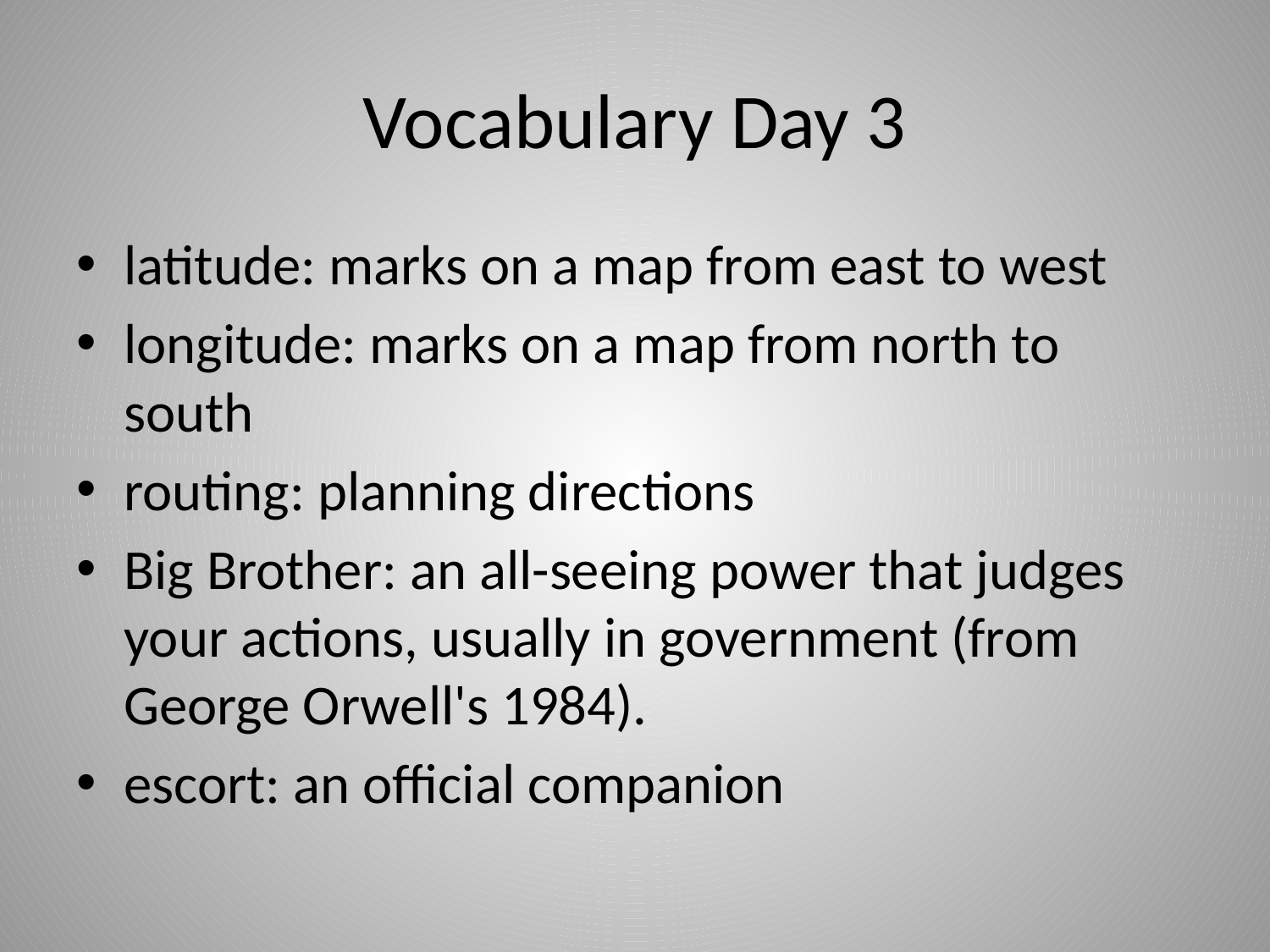

# Vocabulary Day 3
latitude: marks on a map from east to west
longitude: marks on a map from north to south
routing: planning directions
Big Brother: an all-seeing power that judges your actions, usually in government (from George Orwell's 1984).
escort: an official companion